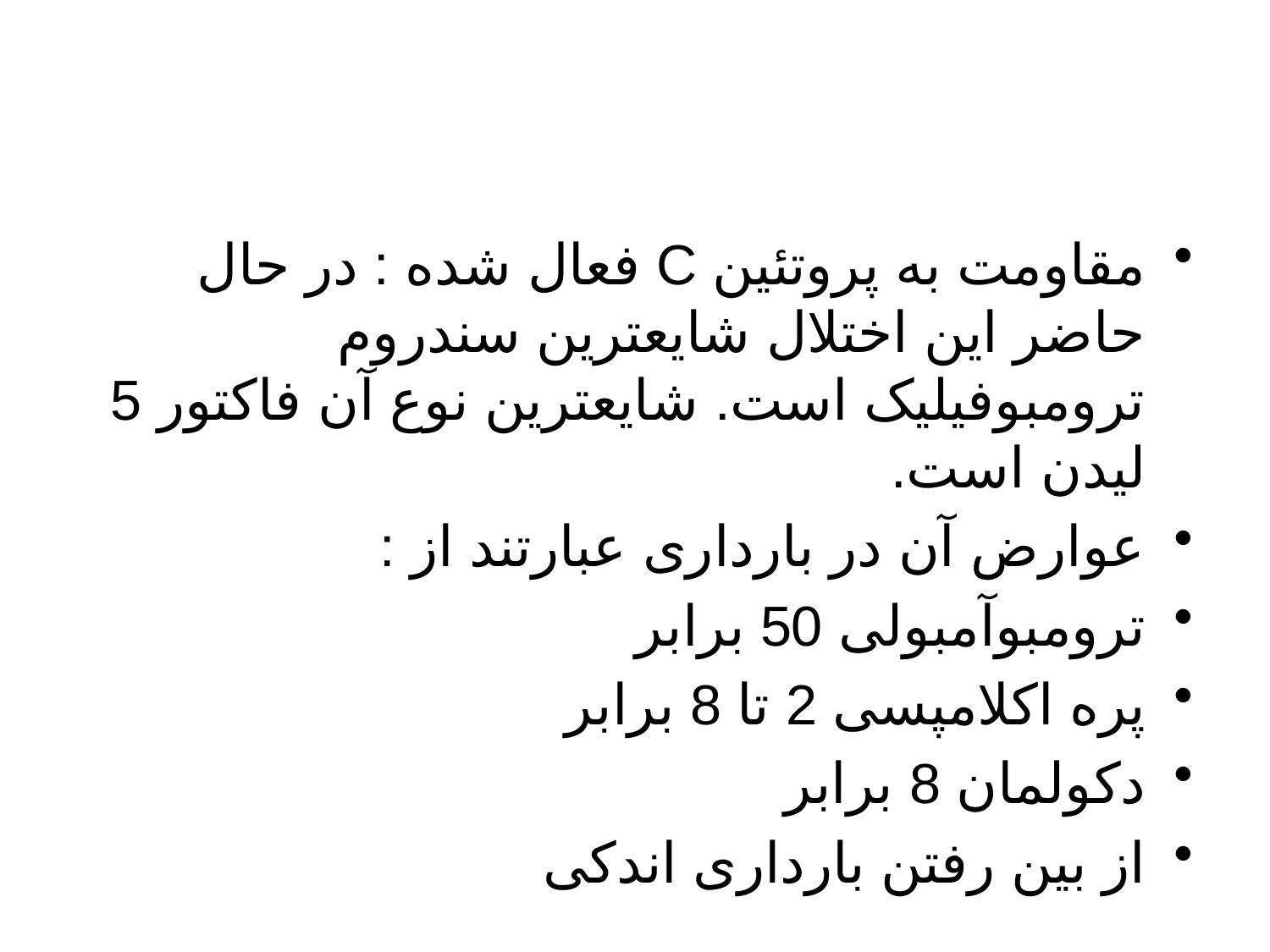

#
مقاومت به پروتئین C فعال شده : در حال حاضر این اختلال شایعترین سندروم ترومبوفیلیک است. شایعترین نوع آن فاکتور 5 لیدن است.
عوارض آن در بارداری عبارتند از :
ترومبوآمبولی 50 برابر
پره اکلامپسی 2 تا 8 برابر
دکولمان 8 برابر
از بین رفتن بارداری اندکی